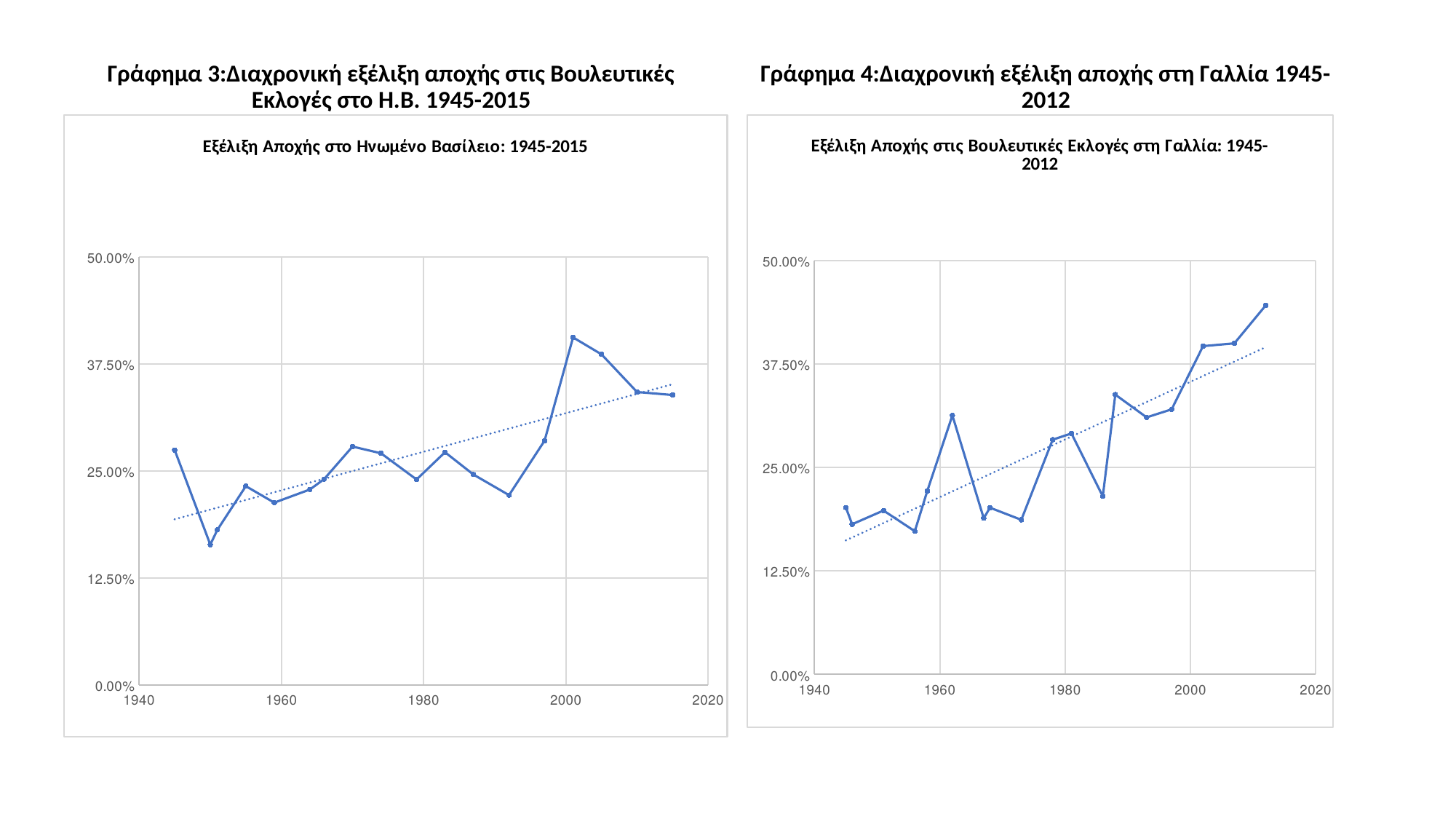

Γράφημα 4:Διαχρονική εξέλιξη αποχής στη Γαλλία 1945-2012

Γράφημα 3:Διαχρονική εξέλιξη αποχής στις Βουλευτικές Εκλογές στο Η.Β. 1945-2015

### Chart: Εξέλιξη Αποχής στο Ηνωμένο Βασίλειο: 1945-2015

| Category | Series1 |
|---|---|

### Chart: Εξέλιξη Αποχής στις Βουλευτικές Εκλογές στη Γαλλία: 1945-2012

| Category | Series1 |
|---|---|